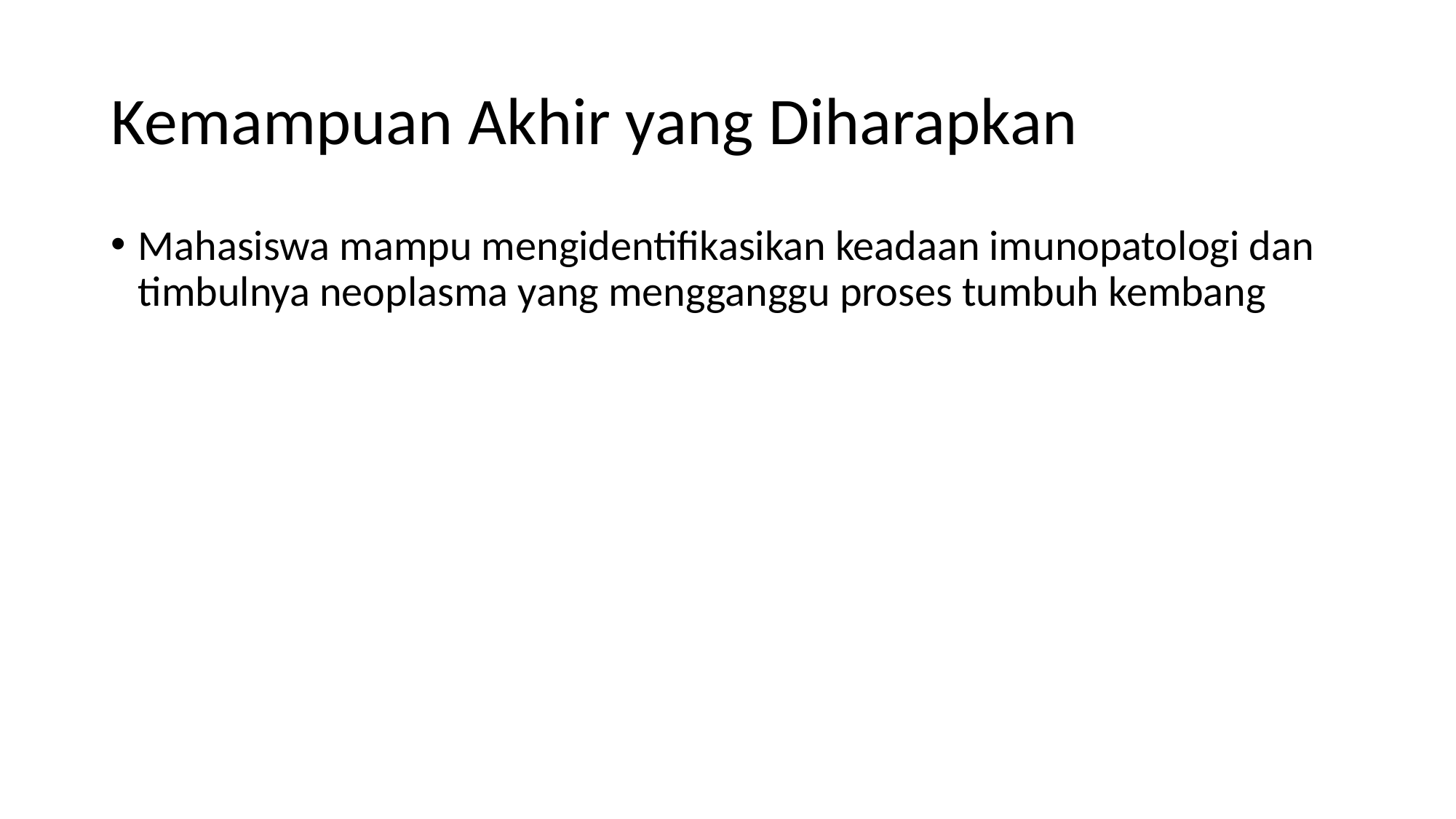

# Kemampuan Akhir yang Diharapkan
Mahasiswa mampu mengidentifikasikan keadaan imunopatologi dan timbulnya neoplasma yang mengganggu proses tumbuh kembang